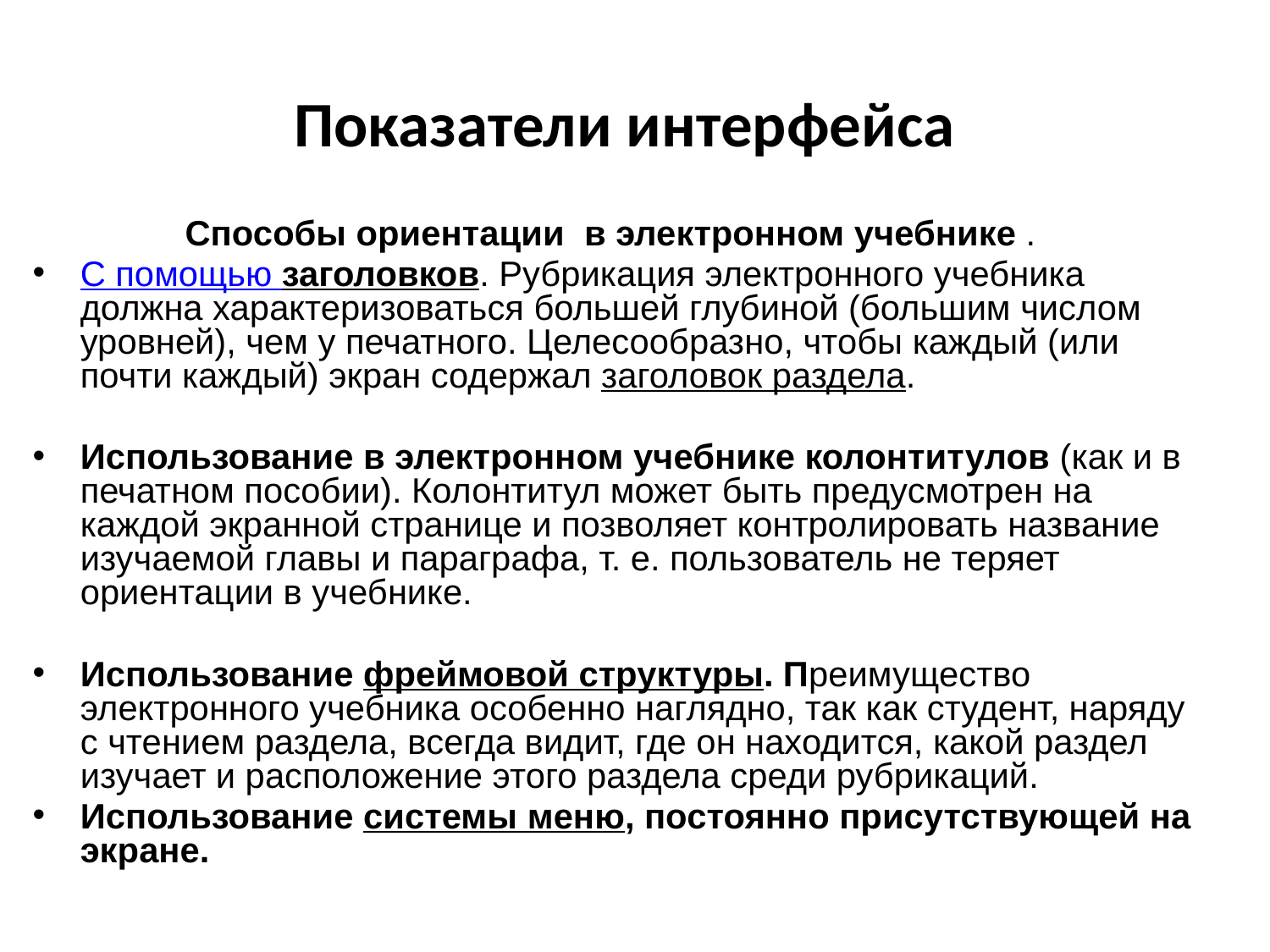

# Показатели интерфейса
Способы ориентации  в электронном учебнике .
С помощью заголовков. Рубрикация электронного учебника должна характеризоваться большей глубиной (большим числом уровней), чем у печатного. Целесообразно, чтобы каждый (или почти каждый) экран содержал заголовок раздела.

Использование в электронном учебнике колонтитулов (как и в печатном пособии). Колонтитул может быть предусмотрен на каждой экранной странице и позволяет контролировать название изучаемой главы и параграфа, т. е. пользователь не теряет ориентации в учебнике.

Использование фреймовой структуры. Преимущество электронного учебника особенно наглядно, так как студент, наряду с чтением раздела, всегда видит, где он находится, какой раздел изучает и расположение этого раздела среди рубрикаций.
Использование системы меню, постоянно присутствующей на экране.